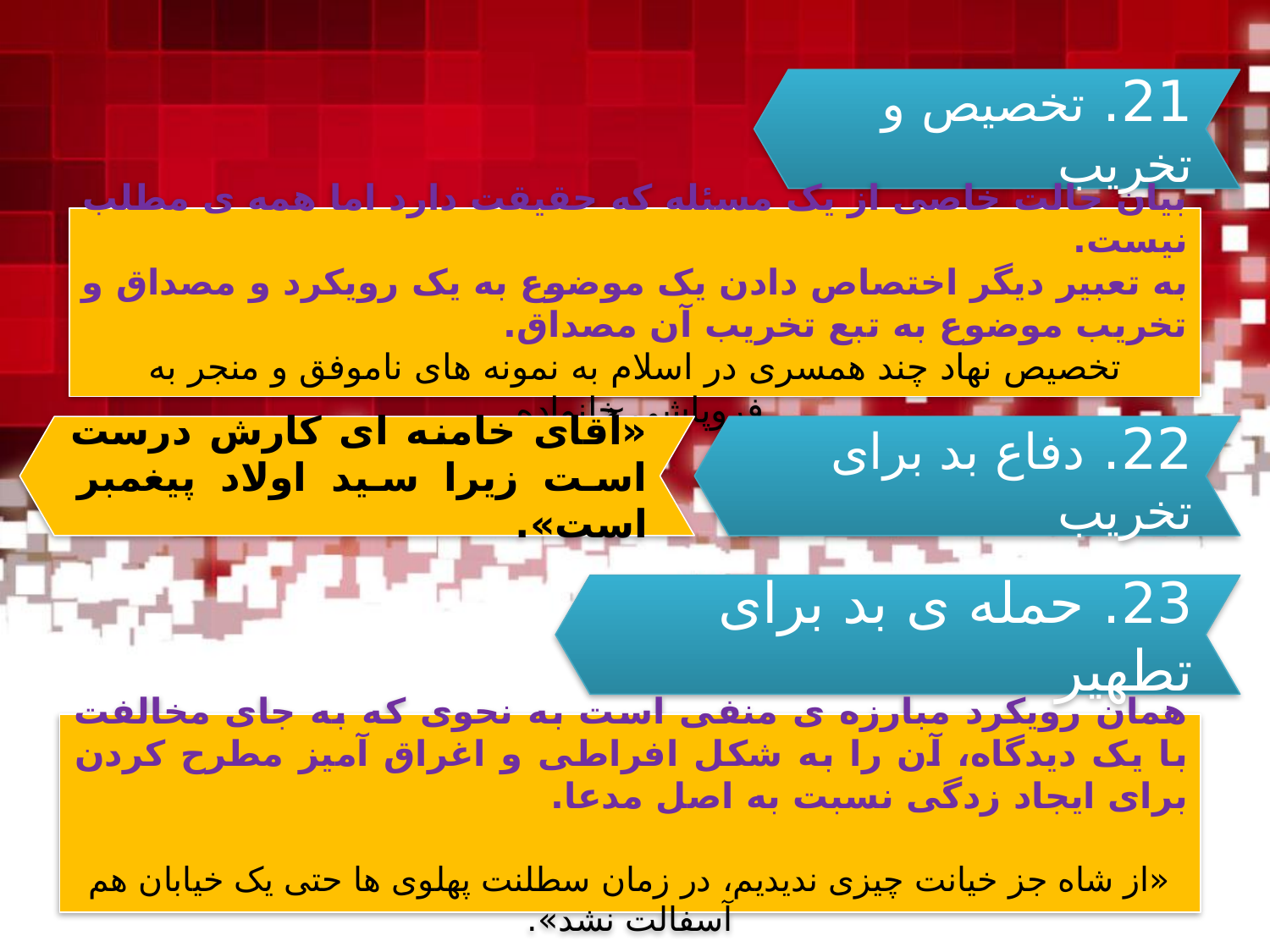

21. تخصیص و تخریب
بیان حالت خاصی از یک مسئله که حقیقت دارد اما همه ی مطلب نیست.
به تعبیر دیگر اختصاص دادن یک موضوع به یک رویکرد و مصداق و تخریب موضوع به تبع تخریب آن مصداق.
تخصیص نهاد چند همسری در اسلام به نمونه های ناموفق و منجر به فروپاشی خانواده.
«آقای خامنه ای کارش درست است زیرا سید اولاد پیغمبر است».
22. دفاع بد برای تخریب
23. حمله ی بد برای تطهیر
همان رویکرد مبارزه ی منفی است به نحوی که به جای مخالفت با یک دیدگاه، آن را به شکل افراطی و اغراق آمیز مطرح کردن برای ایجاد زدگی نسبت به اصل مدعا.

«از شاه جز خیانت چیزی ندیدیم، در زمان سطلنت پهلوی ها حتی یک خیابان هم آسفالت نشد».